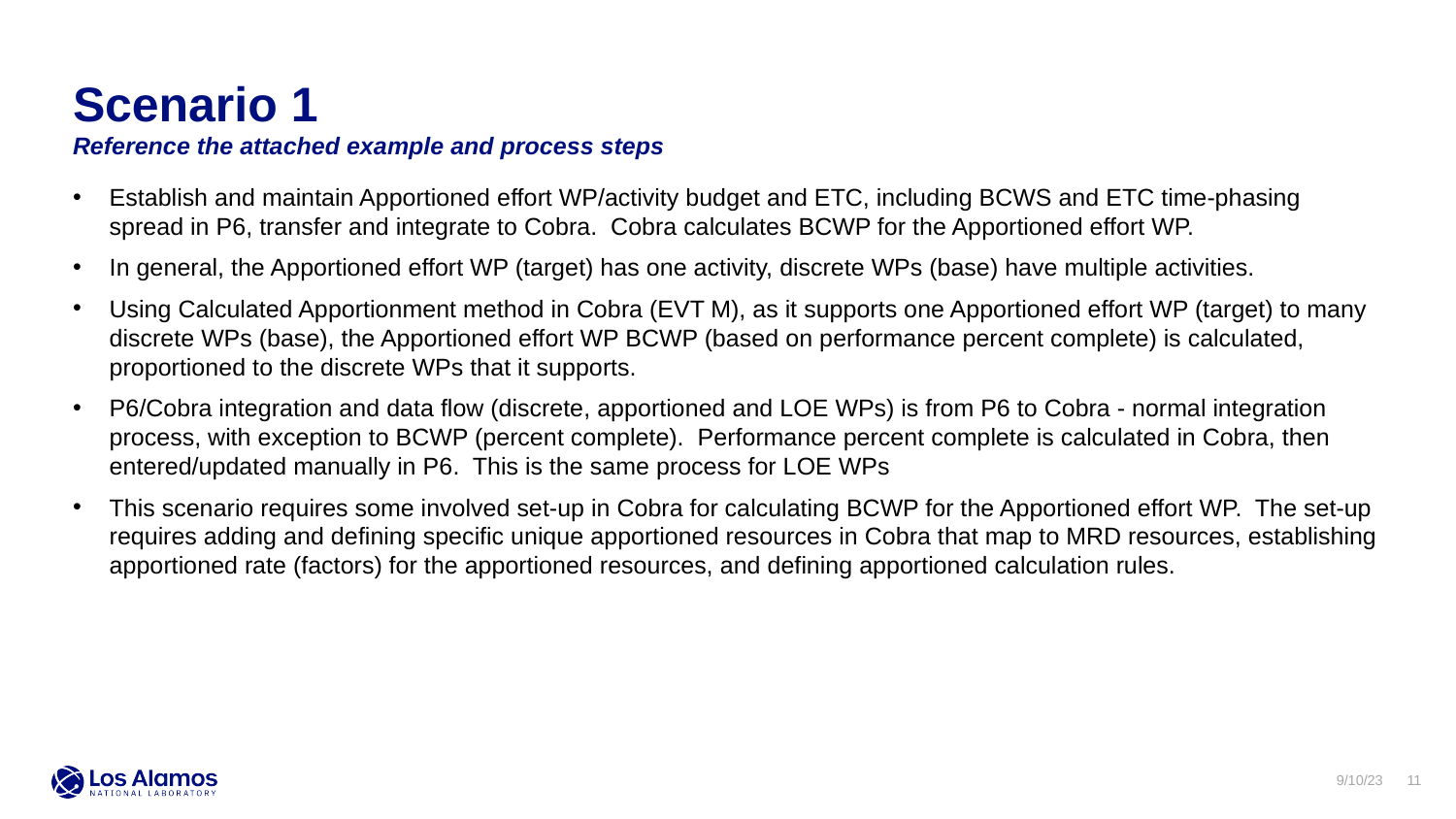

Scenario 1
Reference the attached example and process steps

Establish and maintain Apportioned effort WP/activity budget and ETC, including BCWS and ETC time-phasing spread in P6, transfer and integrate to Cobra.  Cobra calculates BCWP for the Apportioned effort WP.
In general, the Apportioned effort WP (target) has one activity, discrete WPs (base) have multiple activities.
Using Calculated Apportionment method in Cobra (EVT M), as it supports one Apportioned effort WP (target) to many discrete WPs (base), the Apportioned effort WP BCWP (based on performance percent complete) is calculated, proportioned to the discrete WPs that it supports.
P6/Cobra integration and data flow (discrete, apportioned and LOE WPs) is from P6 to Cobra - normal integration process, with exception to BCWP (percent complete).  Performance percent complete is calculated in Cobra, then entered/updated manually in P6.  This is the same process for LOE WPs
This scenario requires some involved set-up in Cobra for calculating BCWP for the Apportioned effort WP.  The set-up requires adding and defining specific unique apportioned resources in Cobra that map to MRD resources, establishing apportioned rate (factors) for the apportioned resources, and defining apportioned calculation rules.